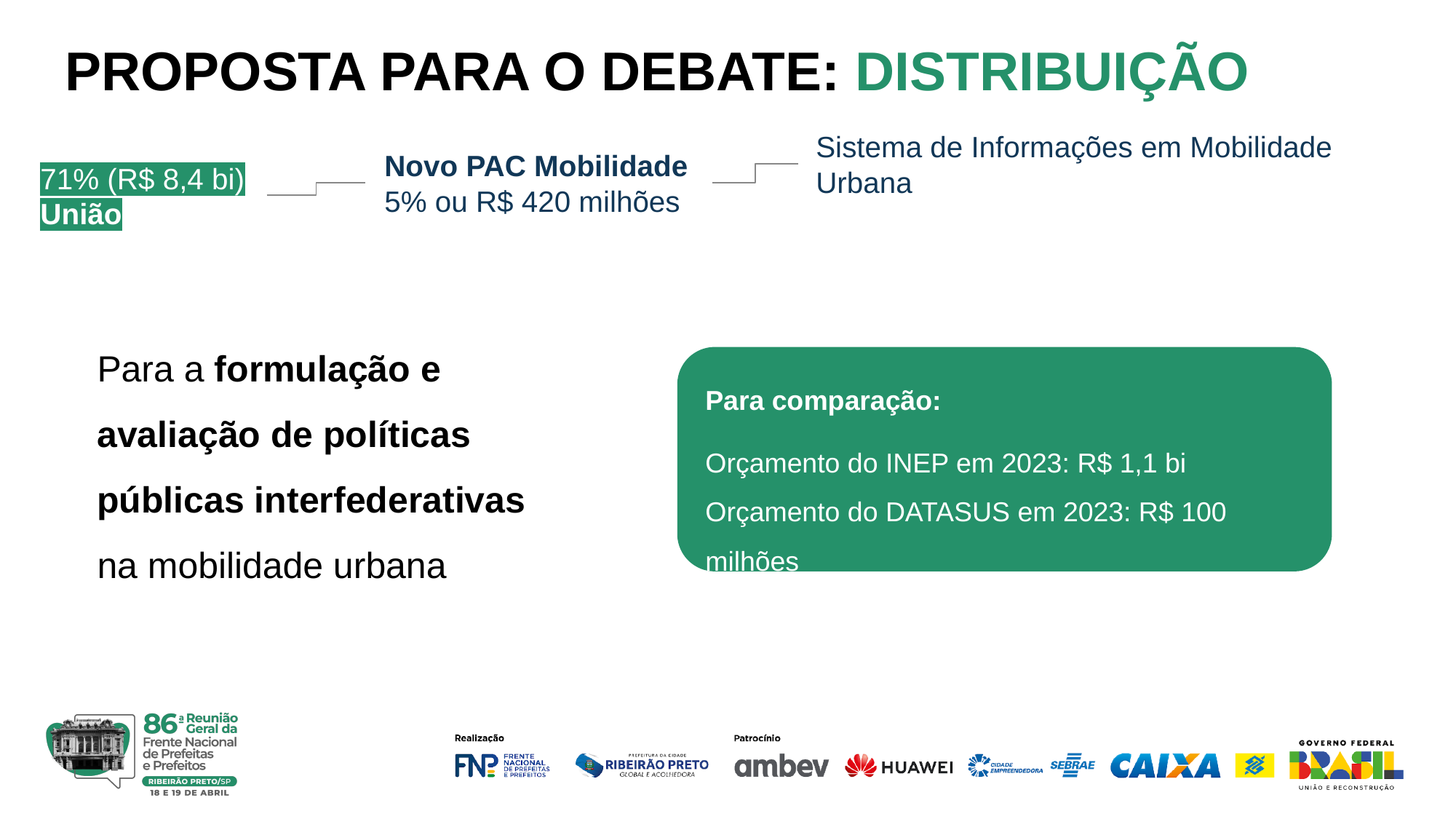

PROPOSTA PARA O DEBATE: DISTRIBUIÇÃO
Sistema de Informações em Mobilidade Urbana
Novo PAC Mobilidade
5% ou R$ 420 milhões
71% (R$ 8,4 bi)
União
Para a formulação e avaliação de políticas públicas interfederativas na mobilidade urbana

Para comparação:
Orçamento do INEP em 2023: R$ 1,1 bi
Orçamento do DATASUS em 2023: R$ 100 milhões